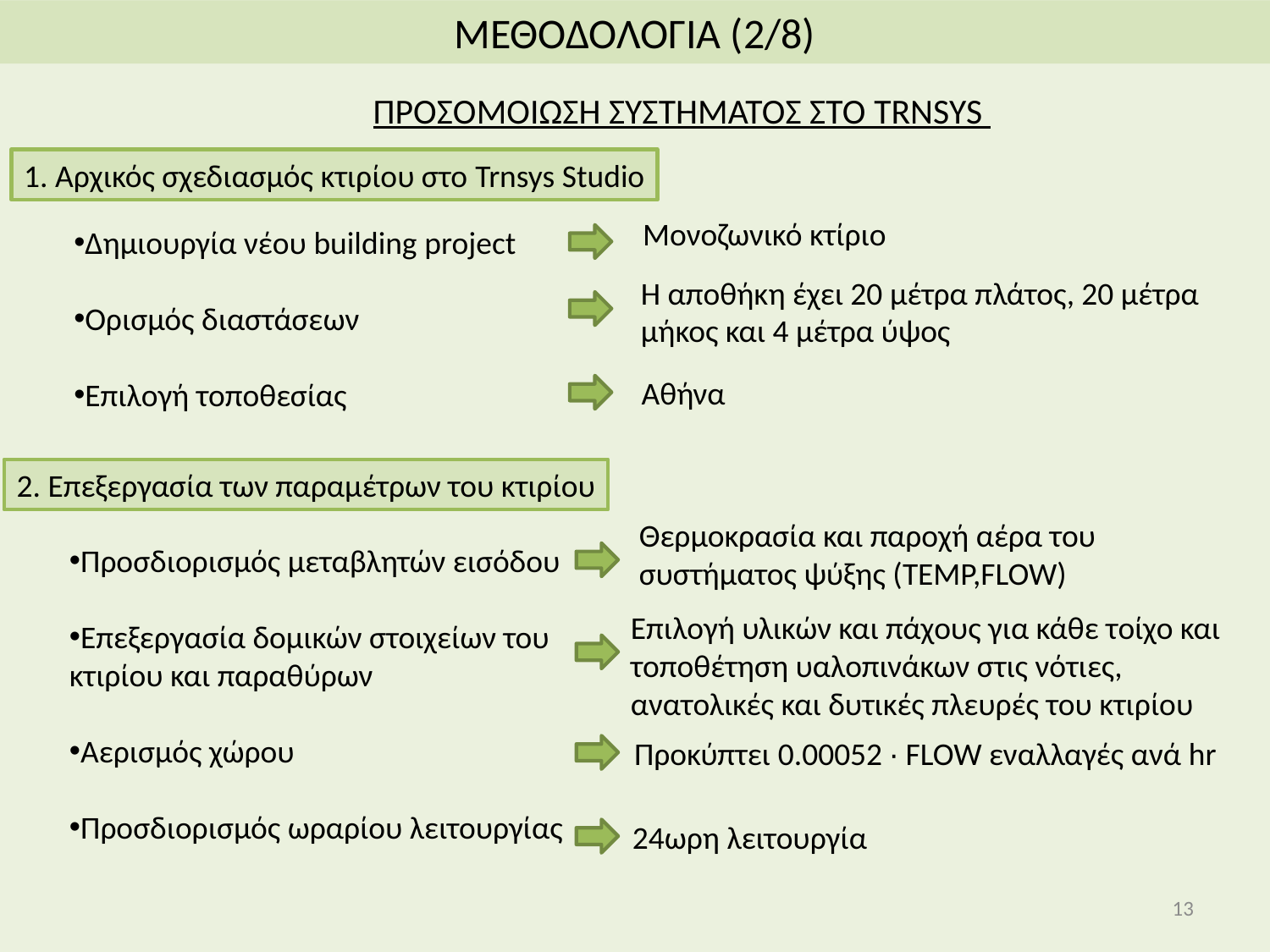

ΜΕΘΟΔΟΛΟΓΙΑ (2/8)
ΠΡΟΣΟΜΟΙΩΣΗ ΣΥΣΤΗΜΑΤΟΣ ΣΤΟ TRNSYS
1. Αρχικός σχεδιασμός κτιρίου στο Trnsys Studio
Μονοζωνικό κτίριο
Δημιουργία νέου building project

Ορισμός διαστάσεων

Επιλογή τοποθεσίας

Η αποθήκη έχει 20 μέτρα πλάτος, 20 μέτρα μήκος και 4 μέτρα ύψος

Αθήνα

2. Επεξεργασία των παραμέτρων του κτιρίου
Θερμοκρασία και παροχή αέρα του συστήματος ψύξης (TEMP,FLOW)
Προσδιορισμός μεταβλητών εισόδου

Επεξεργασία δομικών στοιχείων του κτιρίου και παραθύρων

Αερισμός χώρου

Προσδιορισμός ωραρίου λειτουργίας

Επιλογή υλικών και πάχους για κάθε τοίχο και τοποθέτηση υαλοπινάκων στις νότιες, ανατολικές και δυτικές πλευρές του κτιρίου

Προκύπτει 0.00052 ∙ FLOW εναλλαγές ανά hr

24ωρη λειτουργία

13